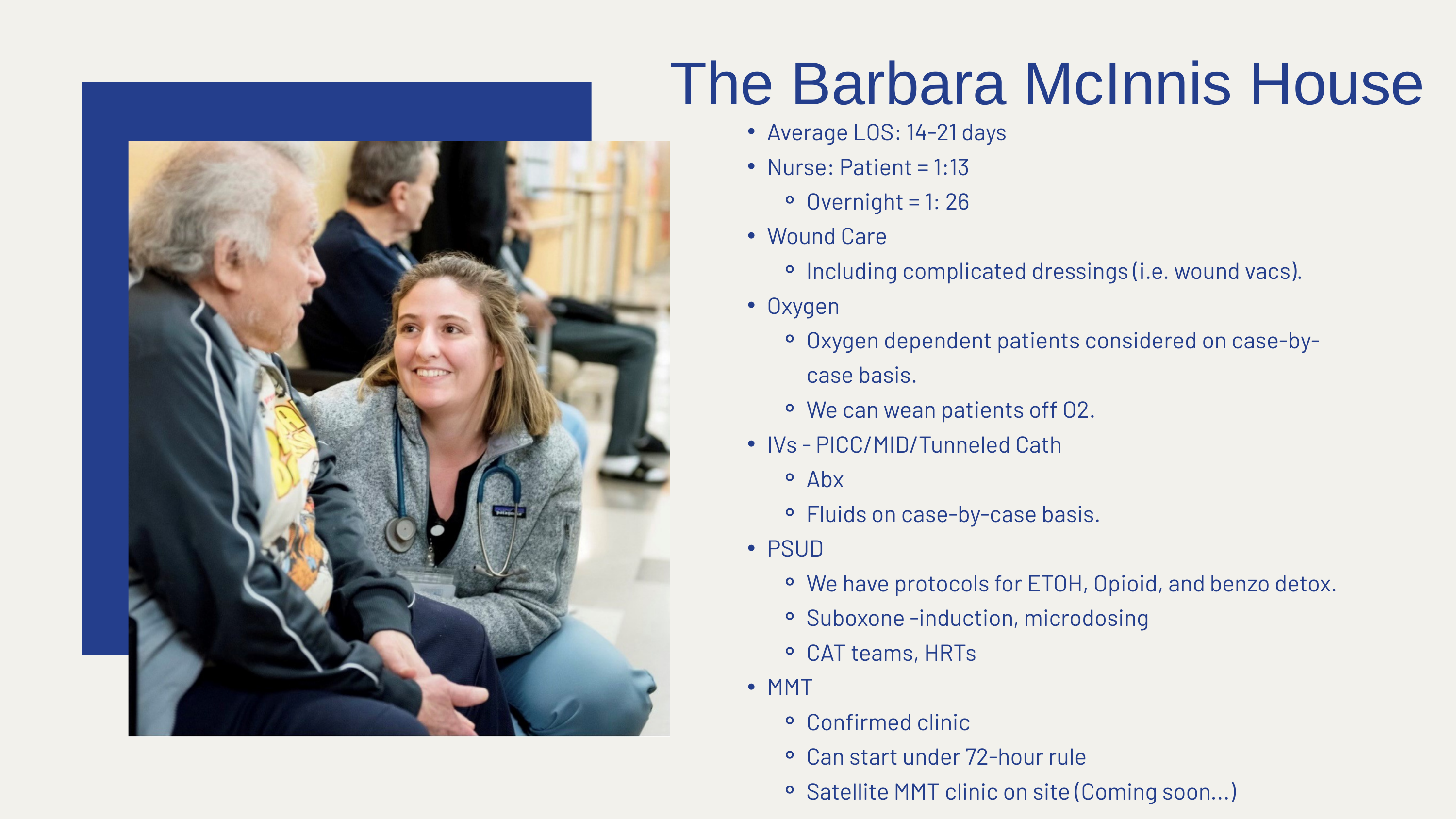

The Barbara McInnis House

Average LOS: 14-21 days
Nurse: Patient = 1:13
Overnight = 1: 26
Wound Care
Including complicated dressings (i.e. wound vacs).
Oxygen
Oxygen dependent patients considered on case-by-case basis.
We can wean patients off O2.
IVs - PICC/MID/Tunneled Cath
Abx
Fluids on case-by-case basis.
PSUD
We have protocols for ETOH, Opioid, and benzo detox.
Suboxone -induction, microdosing
CAT teams, HRTs
MMT
Confirmed clinic
Can start under 72-hour rule
Satellite MMT clinic on site (Coming soon...)